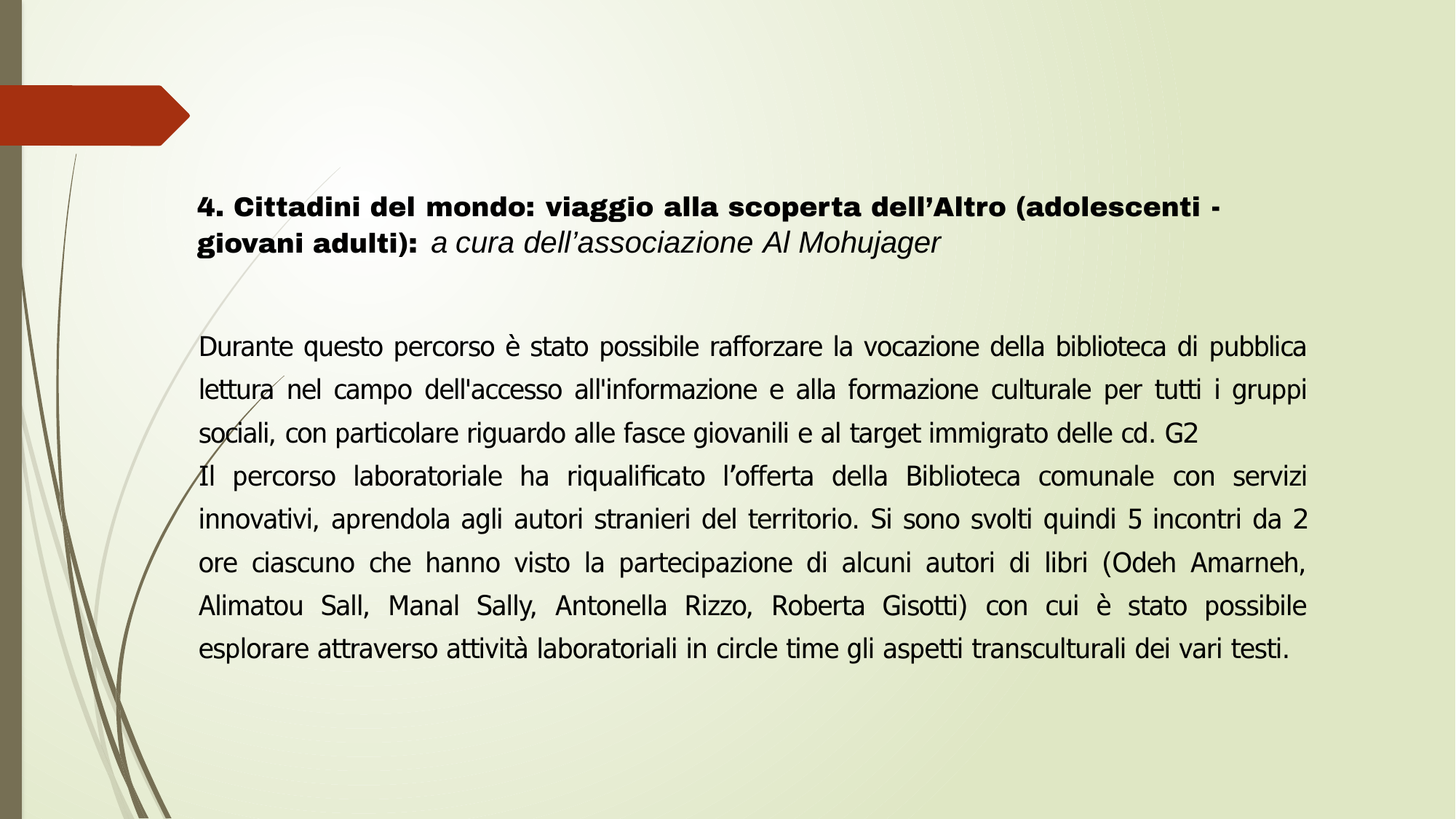

4. Cittadini del mondo: viaggio alla scoperta dell’Altro (adolescenti - giovani adulti): a cura dell’associazione Al Mohujager

Durante questo percorso è stato possibile rafforzare la vocazione della biblioteca di pubblica lettura nel campo dell'accesso all'informazione e alla formazione culturale per tutti i gruppi sociali, con particolare riguardo alle fasce giovanili e al target immigrato delle cd. G2
Il percorso laboratoriale ha riqualificato l’offerta della Biblioteca comunale con servizi innovativi, aprendola agli autori stranieri del territorio. Si sono svolti quindi 5 incontri da 2 ore ciascuno che hanno visto la partecipazione di alcuni autori di libri (Odeh Amarneh, Alimatou Sall, Manal Sally, Antonella Rizzo, Roberta Gisotti) con cui è stato possibile esplorare attraverso attività laboratoriali in circle time gli aspetti transculturali dei vari testi.